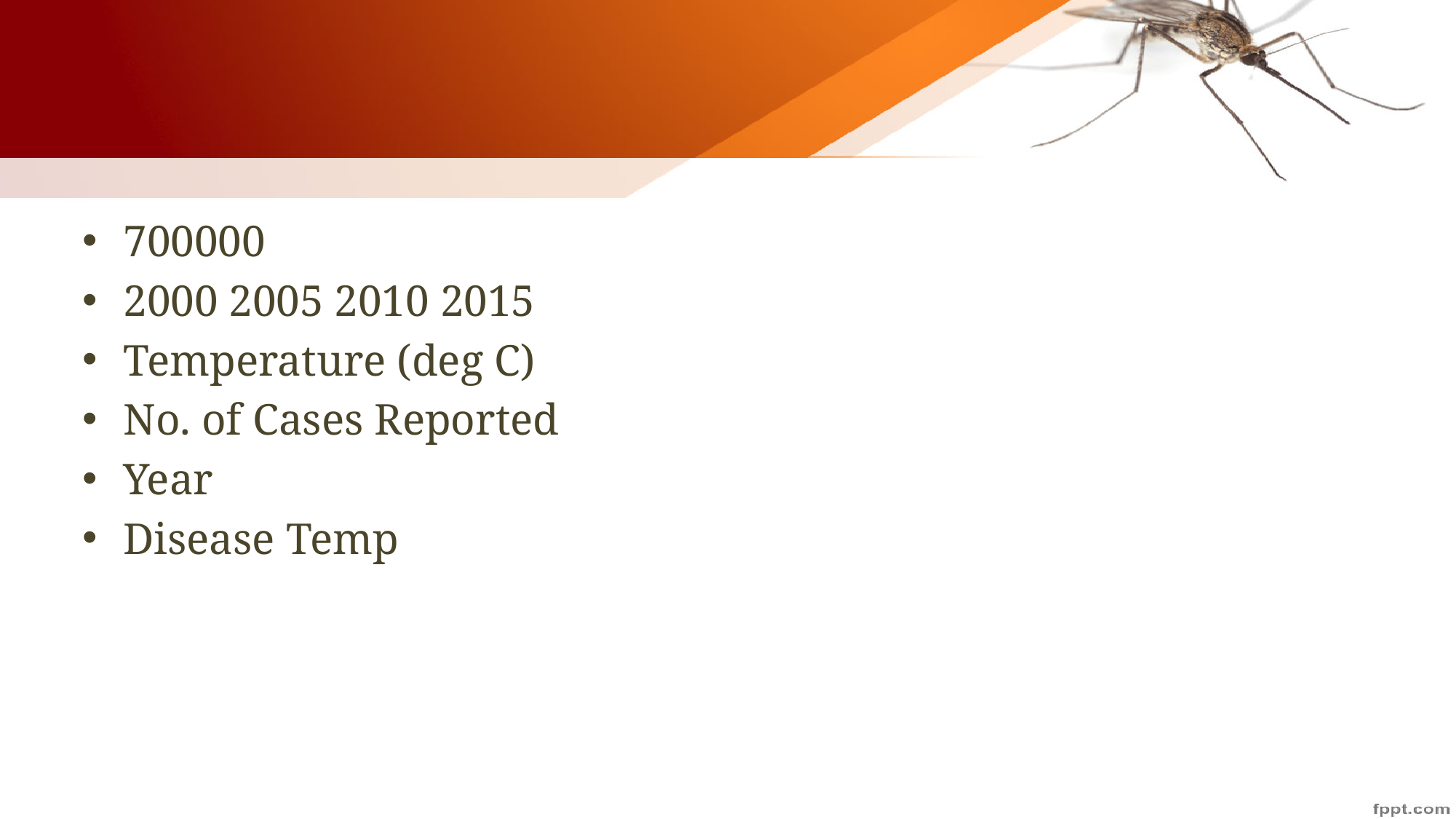

#
700000
2000 2005 2010 2015
Temperature (deg C)
No. of Cases Reported
Year
Disease Temp